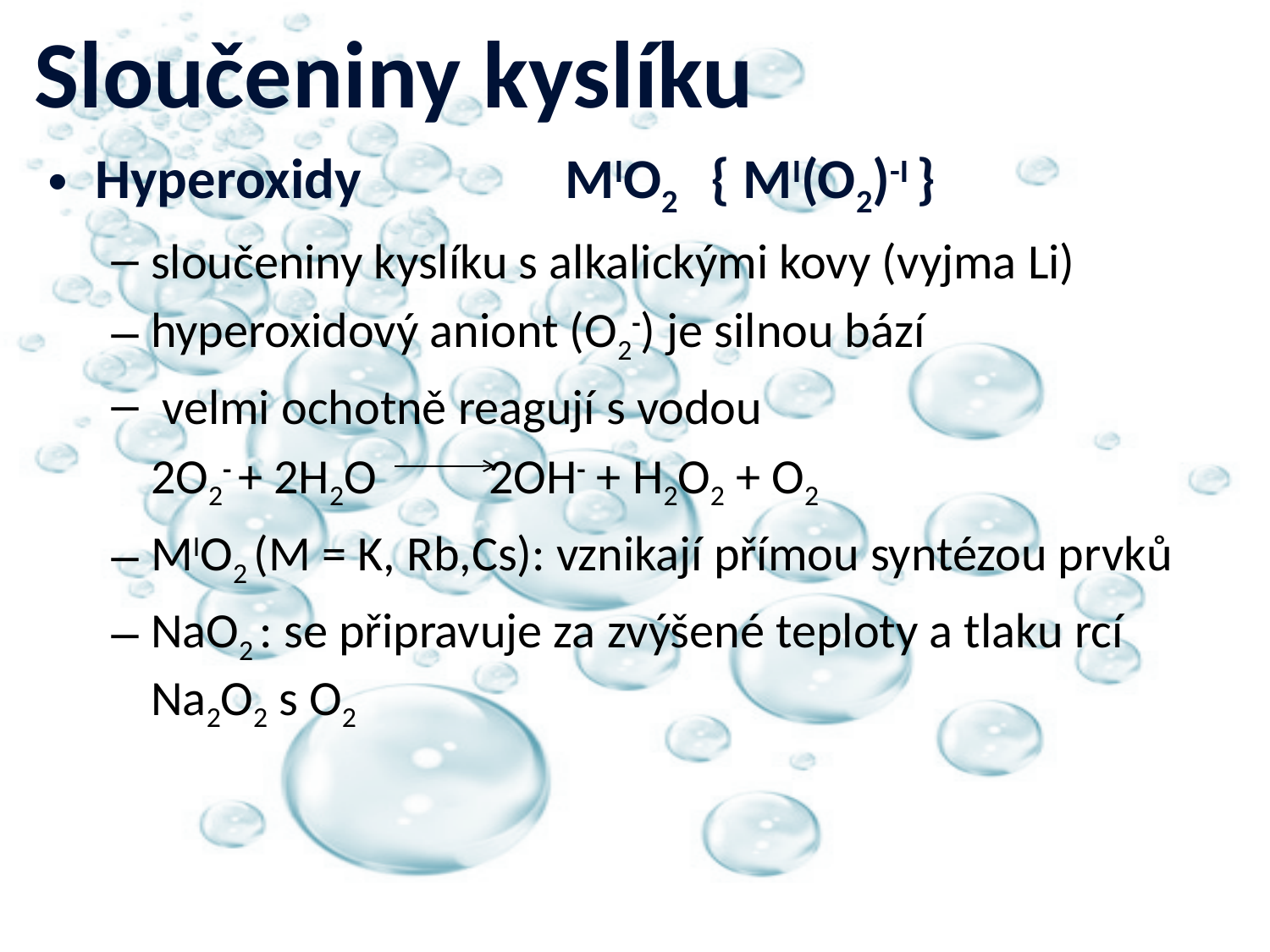

# Sloučeniny kyslíku
Hyperoxidy	       MIO2   { MI(O2)-I }
sloučeniny kyslíku s alkalickými kovy (vyjma Li)
hyperoxidový aniont (O2-) je silnou bází
 velmi ochotně reagují s vodou
	2O2- + 2H2O          2OH- + H2O2 + O2
MIO2 (M = K, Rb,Cs): vznikají přímou syntézou prvků
NaO2 : se připravuje za zvýšené teploty a tlaku rcí Na2O2 s O2